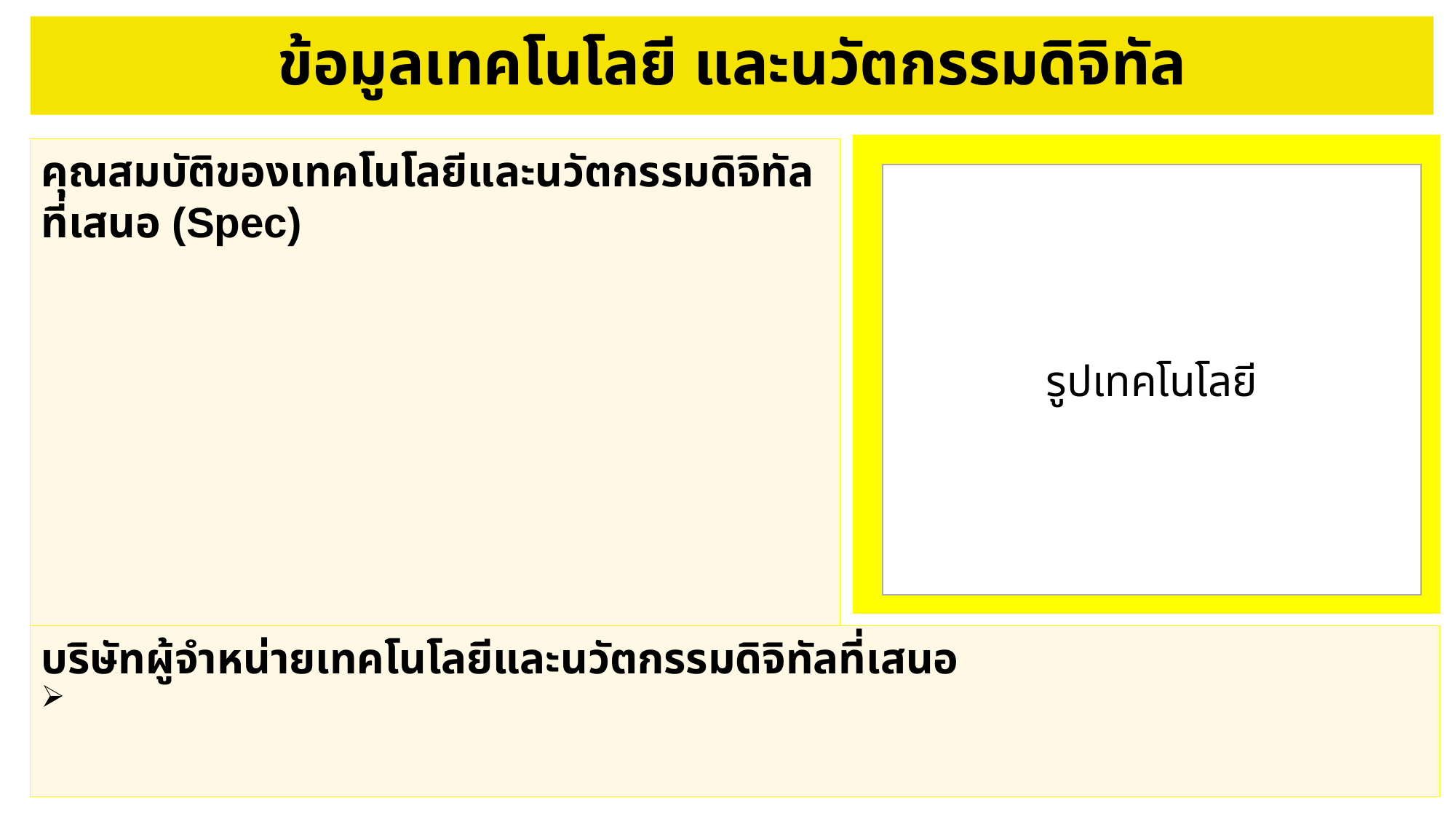

# ข้อมูลเทคโนโลยี และนวัตกรรมดิจิทัล

คุณสมบัติของเทคโนโลยีและนวัตกรรมดิจิทัลที่เสนอ (Spec)

รูปเทคโนโลยี
บริษัทผู้จำหน่ายเทคโนโลยีและนวัตกรรมดิจิทัลที่เสนอ

3